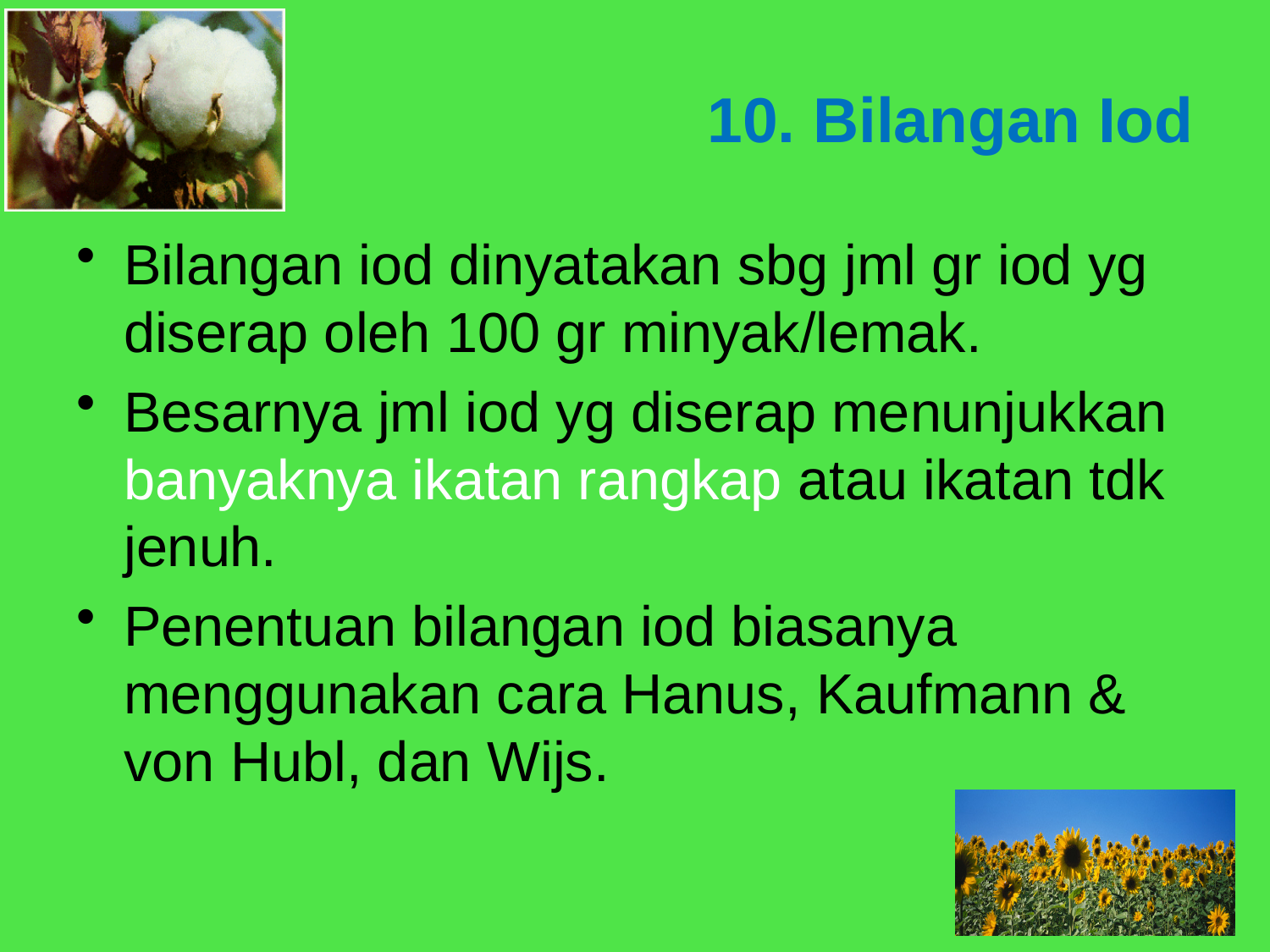

10. Bilangan Iod
Bilangan iod dinyatakan sbg jml gr iod yg diserap oleh 100 gr minyak/lemak.
Besarnya jml iod yg diserap menunjukkan banyaknya ikatan rangkap atau ikatan tdk jenuh.
Penentuan bilangan iod biasanya menggunakan cara Hanus, Kaufmann & von Hubl, dan Wijs.